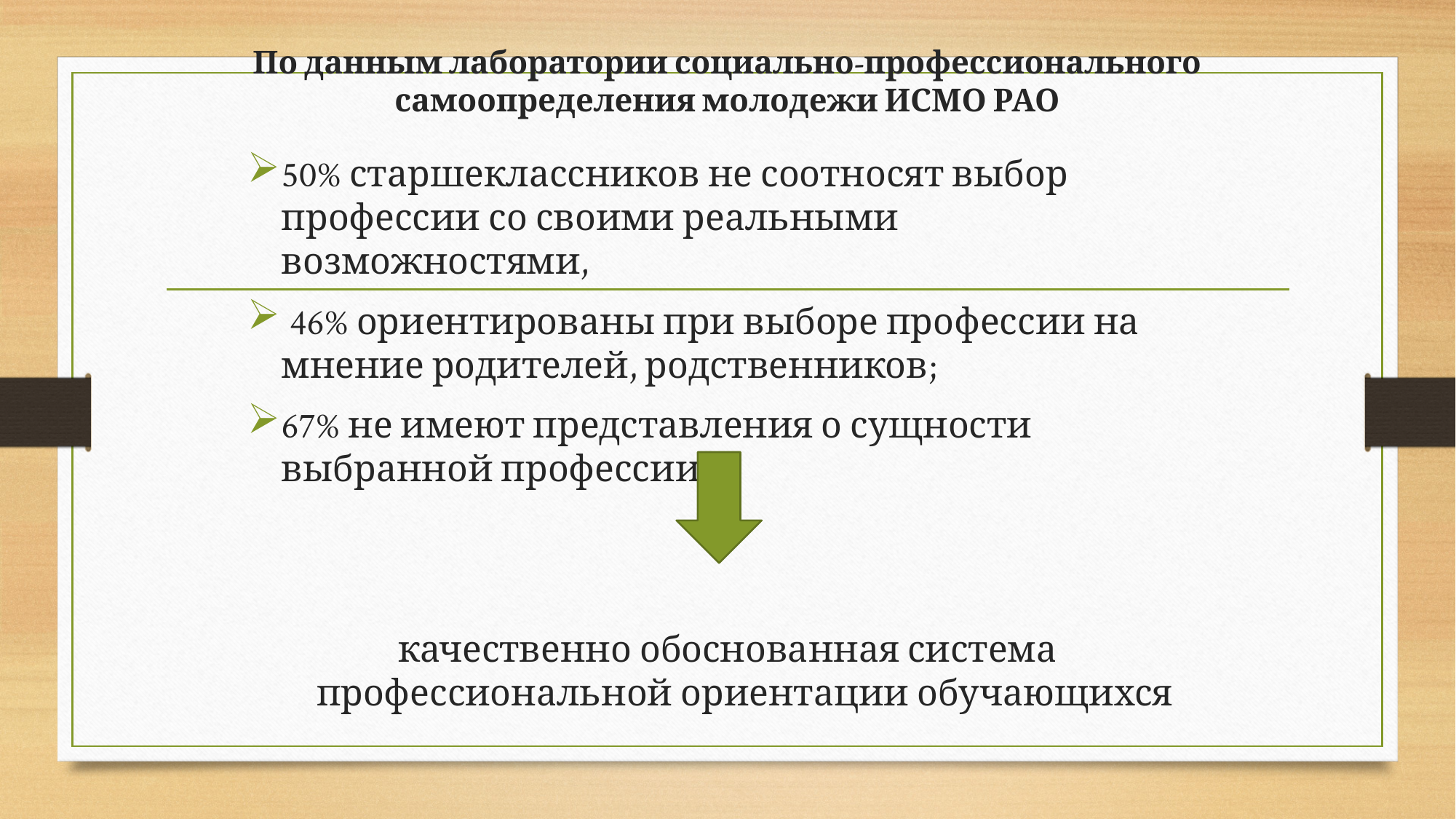

# По данным лаборатории социально-профессионального самоопределения молодежи ИСМО РАО
50% старшеклассников не соотносят выбор профессии со своими реальными возможностями,
 46% ориентированы при выборе профессии на мнение родителей, родственников;
67% не имеют представления о сущности выбранной профессии.

качественно обоснованная система профессиональной ориентации обучающихся